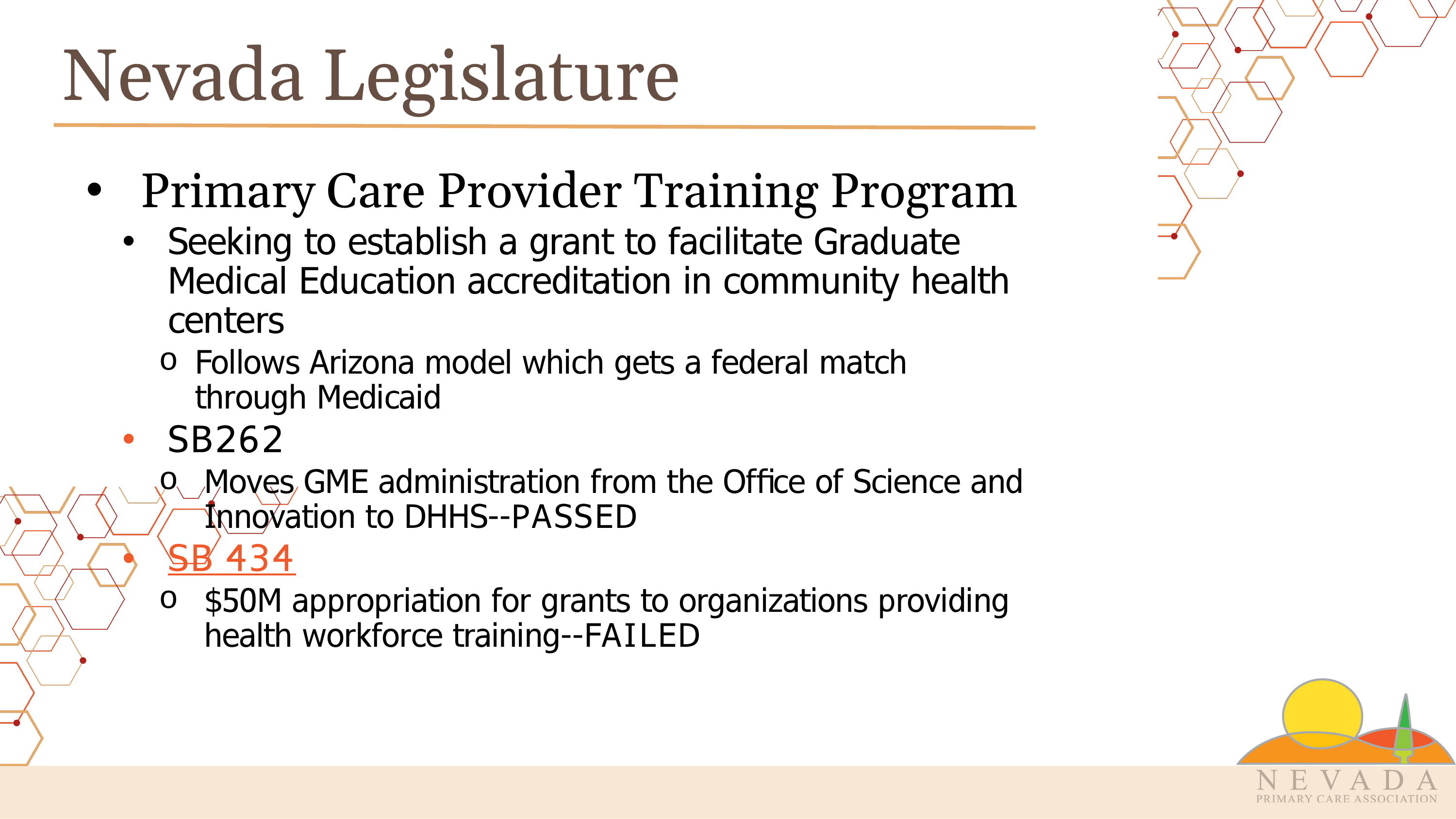

Nevada Legislature

Primary Care Provider Training Program
Seeking to establish a grant to facilitate Graduate Medical Education accreditation in community health centers
Follows Arizona model which gets a federal match through Medicaid
SB262
Moves GME administration from the Office of Science and Innovation to DHHS--PASSED
SB 434
$50M appropriation for grants to organizations providing health workforce training--FAILED